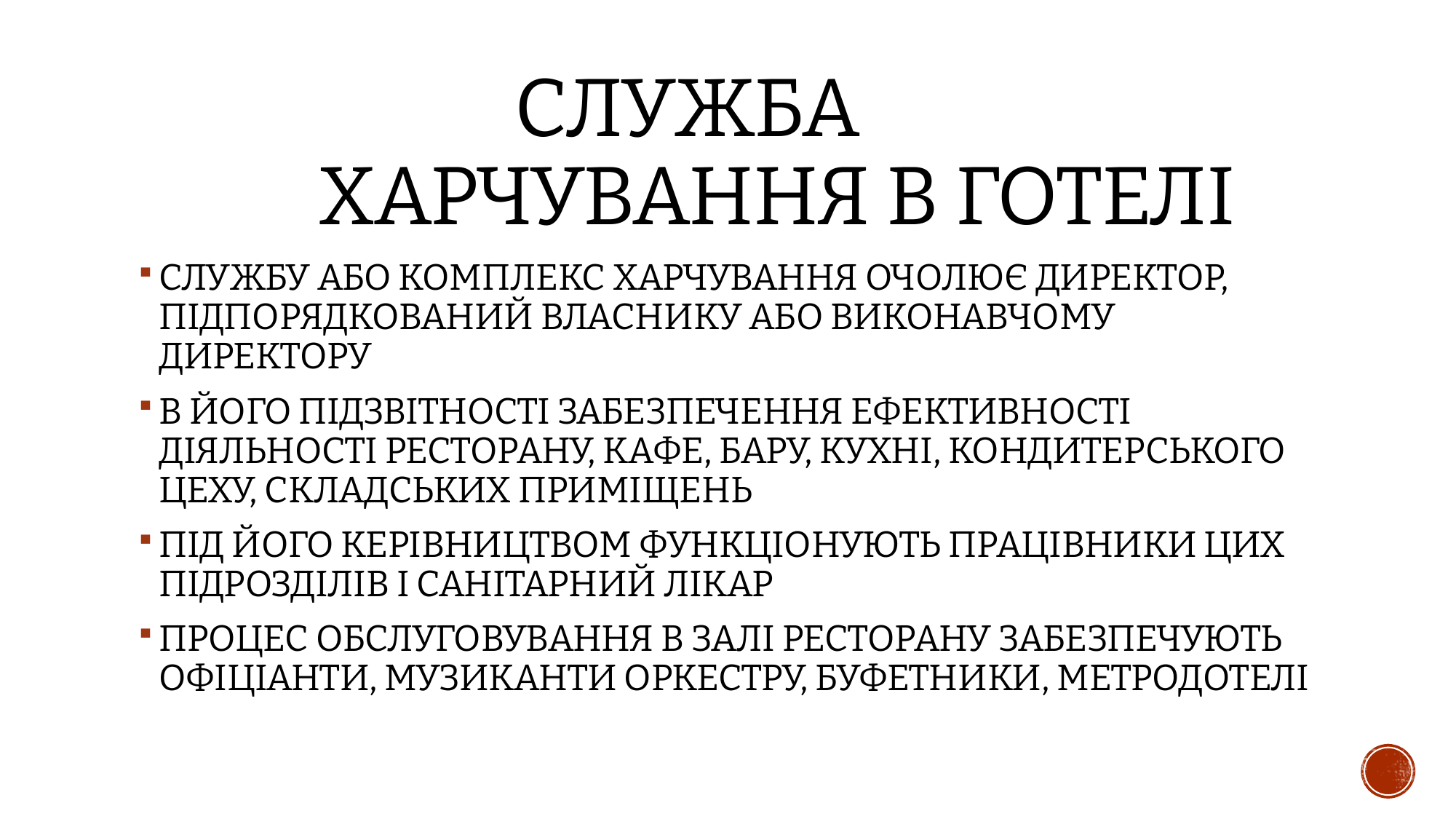

# СЛУЖБА ХАРЧУВАННЯ В ГОТЕЛІ
СЛУЖБУ АБО КОМПЛЕКС ХАРЧУВАННЯ ОЧОЛЮЄ ДИРЕКТОР, ПІДПОРЯДКОВАНИЙ ВЛАСНИКУ АБО ВИКОНАВЧОМУ ДИРЕКТОРУ
В ЙОГО ПІДЗВІТНОСТІ ЗАБЕЗПЕЧЕННЯ ЕФЕКТИВНОСТІ ДІЯЛЬНОСТІ РЕСТОРАНУ, КАФЕ, БАРУ, КУХНІ, КОНДИТЕРСЬКОГО ЦЕХУ, СКЛАДСЬКИХ ПРИМІЩЕНЬ
ПІД ЙОГО КЕРІВНИЦТВОМ ФУНКЦІОНУЮТЬ ПРАЦІВНИКИ ЦИХ ПІДРОЗДІЛІВ І САНІТАРНИЙ ЛІКАР
ПРОЦЕС ОБСЛУГОВУВАННЯ В ЗАЛІ РЕСТОРАНУ ЗАБЕЗПЕЧУЮТЬ ОФІЦІАНТИ, МУЗИКАНТИ ОРКЕСТРУ, БУФЕТНИКИ, МЕТРОДОТЕЛІ